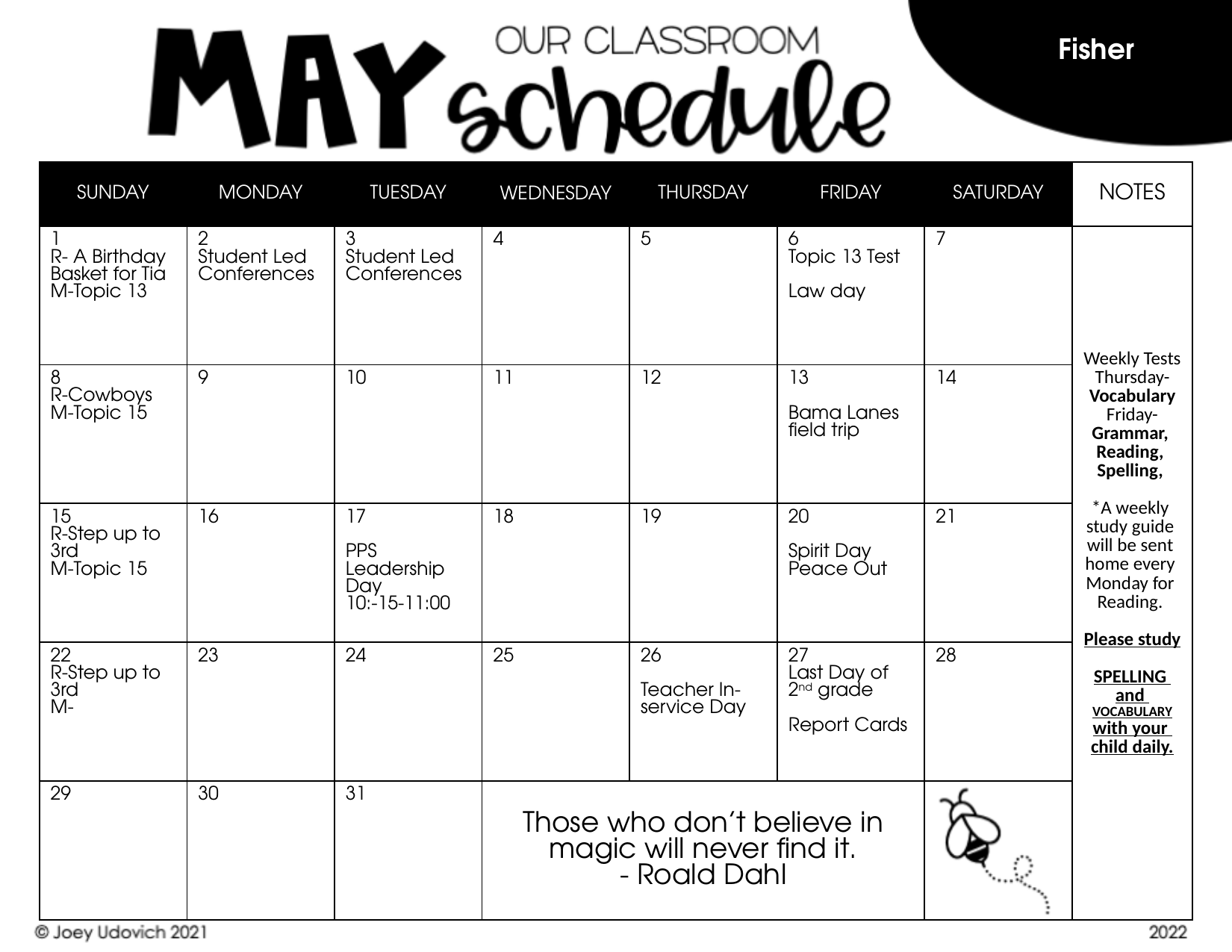

Fisher
| SUNDAY | MONDAY | TUESDAY | WEDNESDAY | THURSDAY | FRIDAY | SATURDAY | NOTES |
| --- | --- | --- | --- | --- | --- | --- | --- |
| 1 R- A Birthday Basket for Tia M-Topic 13 | 2 Student Led Conferences | 3 Student Led Conferences | 4 | 5 | 6 Topic 13 Test Law day | 7 | Weekly Tests Thursday- Vocabulary Friday- Grammar, Reading, Spelling, \*A weekly study guide will be sent home every Monday for Reading. Please study SPELLING and VOCABULARY with your child daily. |
| 8 R-Cowboys M-Topic 15 | 9 | 10 | 11 | 12 | 13 Bama Lanes field trip | 14 |  |
| 15 R-Step up to 3rd M-Topic 15 | 16 | 17 PPS Leadership Day 10:-15-11:00 | 18 | 19 | 20 Spirit Day Peace Out | 21 |  |
| 22 R-Step up to 3rd M- | 23 | 24 | 25 | 26 Teacher In-service Day | 27 Last Day of 2nd grade Report Cards | 28 |  |
| 29 | 30 | 31 | Those who don’t believe in magic will never find it. - Roald Dahl |  |  |  |  |